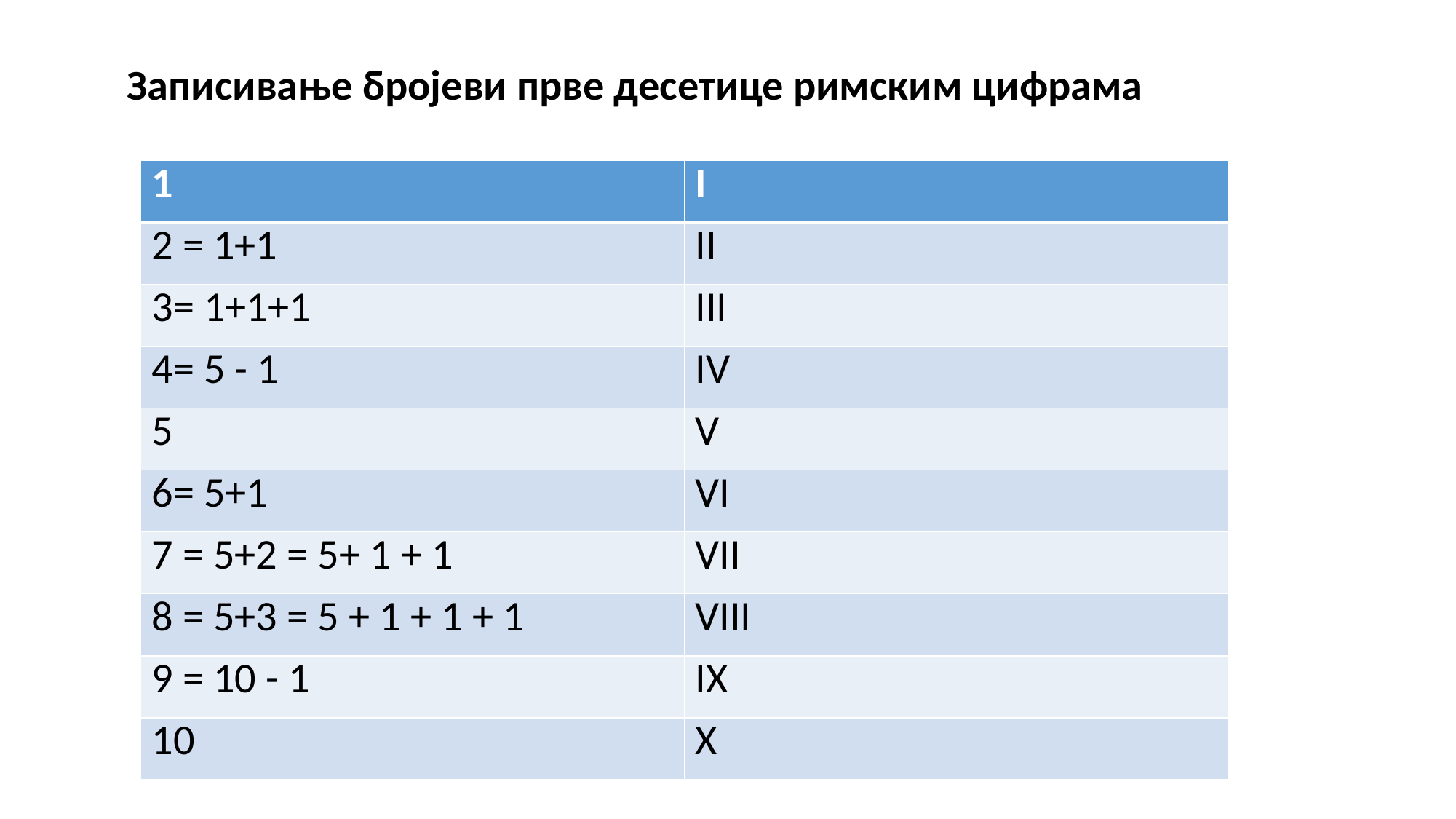

Записивање бројеви прве десетице римским цифрама
| 1 | I |
| --- | --- |
| 2 = 1+1 | II |
| 3= 1+1+1 | III |
| 4= 5 - 1 | IV |
| 5 | V |
| 6= 5+1 | VI |
| 7 = 5+2 = 5+ 1 + 1 | VII |
| 8 = 5+3 = 5 + 1 + 1 + 1 | VIII |
| 9 = 10 - 1 | IX |
| 10 | X |